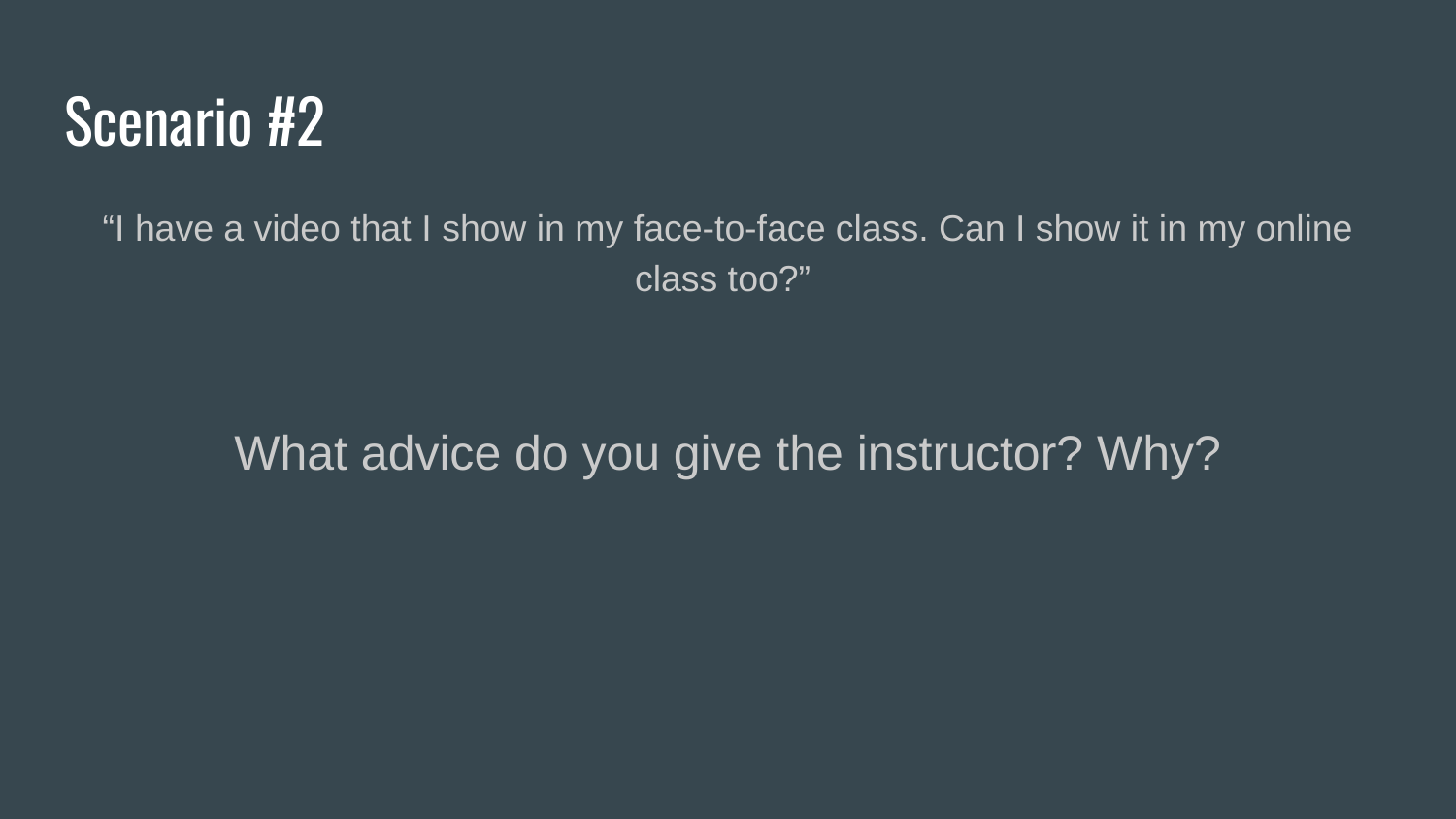

# Scenario #2
“I have a video that I show in my face-to-face class. Can I show it in my online class too?”

What advice do you give the instructor? Why?